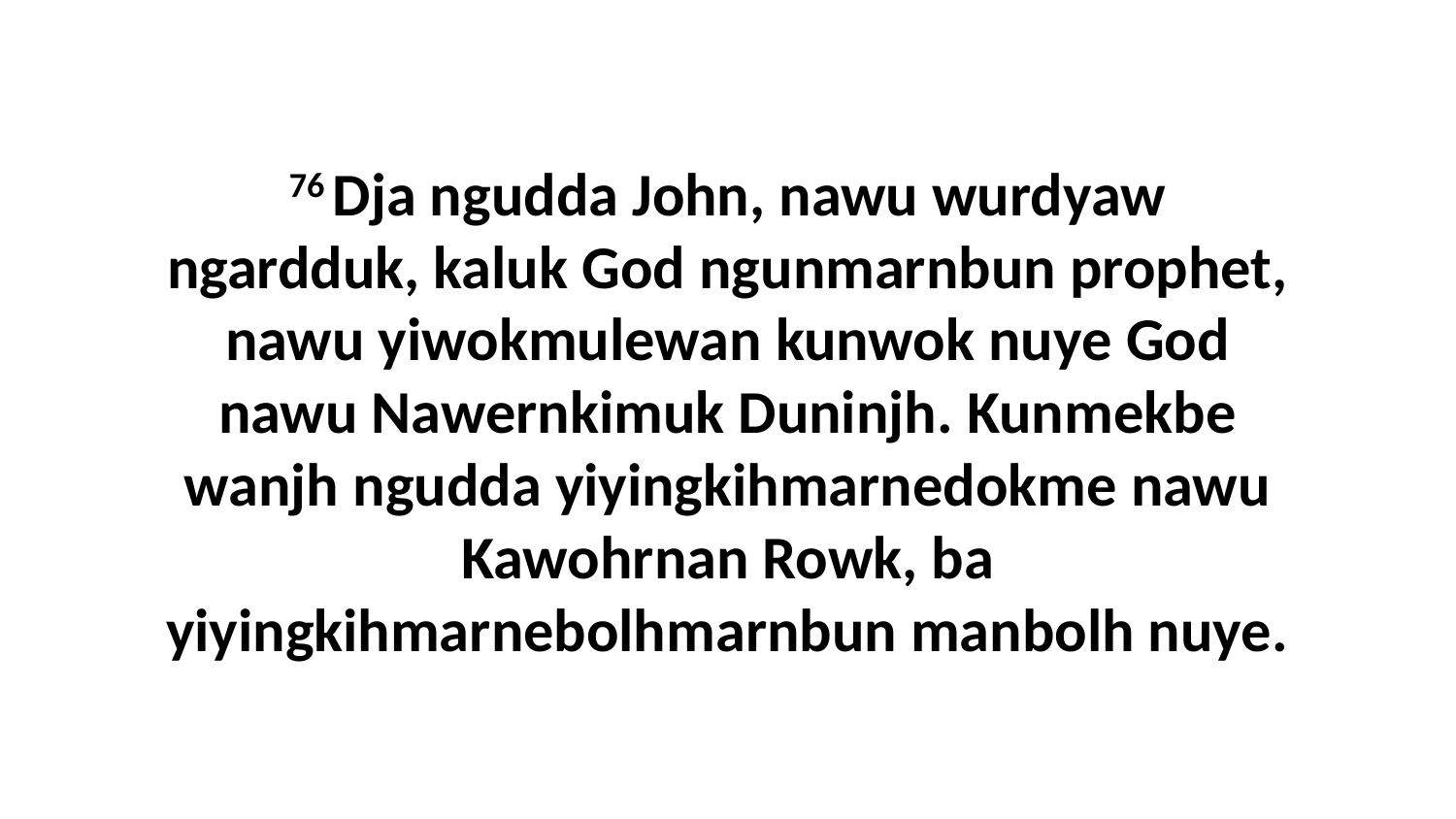

76 Dja ngudda John, nawu wurdyaw ngardduk, kaluk God ngunmarnbun prophet, nawu yiwokmulewan kunwok nuye God nawu Nawernkimuk Duninjh. Kunmekbe wanjh ngudda yiyingkihmarnedokme nawu Kawohrnan Rowk, ba yiyingkihmarnebolhmarnbun manbolh nuye.